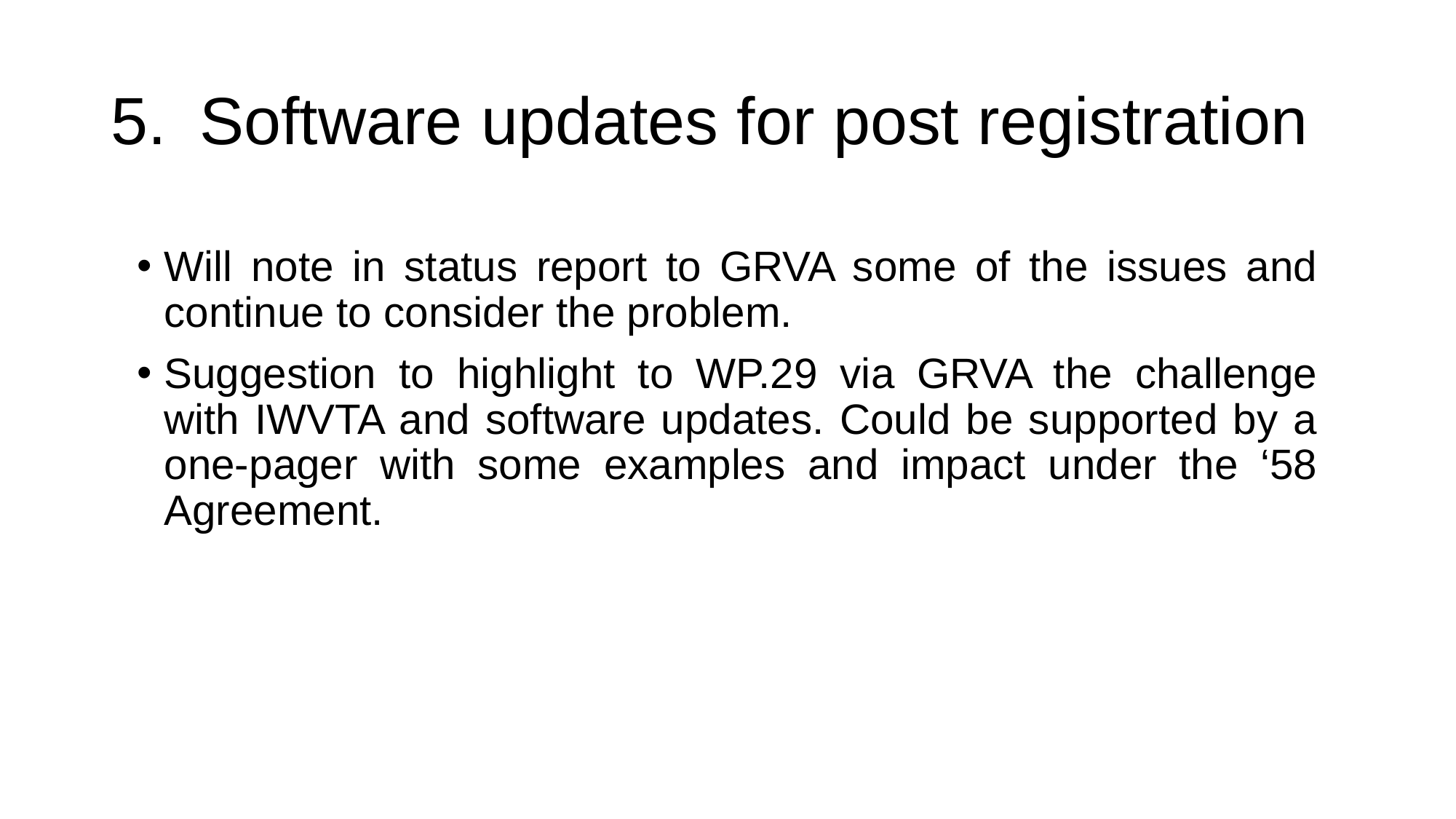

# Software updates for post registration
Will note in status report to GRVA some of the issues and continue to consider the problem.
Suggestion to highlight to WP.29 via GRVA the challenge with IWVTA and software updates. Could be supported by a one-pager with some examples and impact under the ‘58 Agreement.